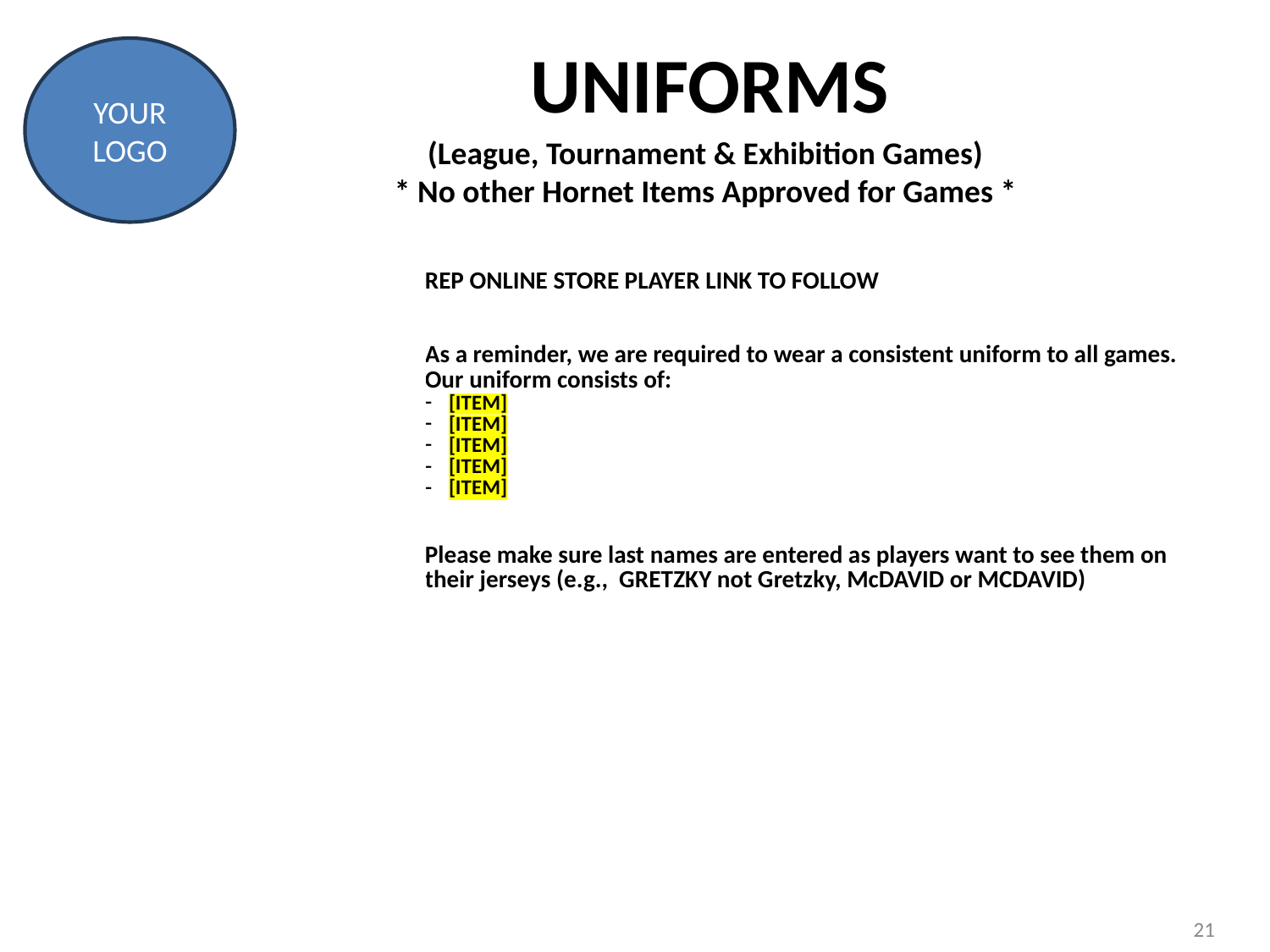

UNIFORMS
# (League, Tournament & Exhibition Games)
* No other Hornet Items Approved for Games *

| REP ONLINE STORE PLAYER LINK TO FOLLOW     As a reminder, we are required to wear a consistent uniform to all games. Our uniform consists of: [ITEM] [ITEM] [ITEM] [ITEM] [ITEM]   Please make sure last names are entered as players want to see them on their jerseys (e.g.,  GRETZKY not Gretzky, McDAVID or MCDAVID) |
| --- |
|  |
|  |